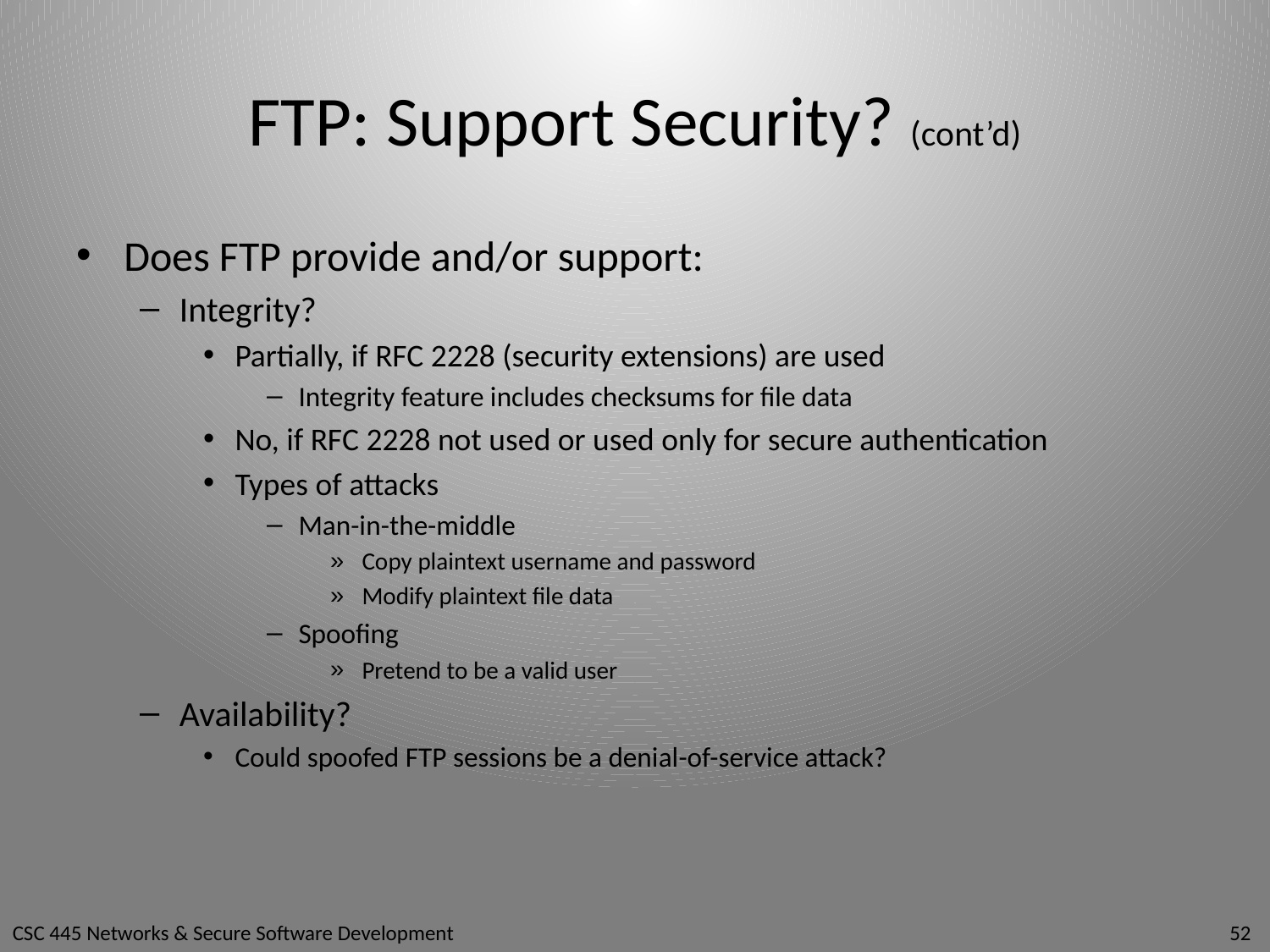

# FTP: Support Security? (cont’d)
Does FTP provide and/or support:
Integrity?
Partially, if RFC 2228 (security extensions) are used
Integrity feature includes checksums for file data
No, if RFC 2228 not used or used only for secure authentication
Types of attacks
Man-in-the-middle
Copy plaintext username and password
Modify plaintext file data
Spoofing
Pretend to be a valid user
Availability?
Could spoofed FTP sessions be a denial-of-service attack?